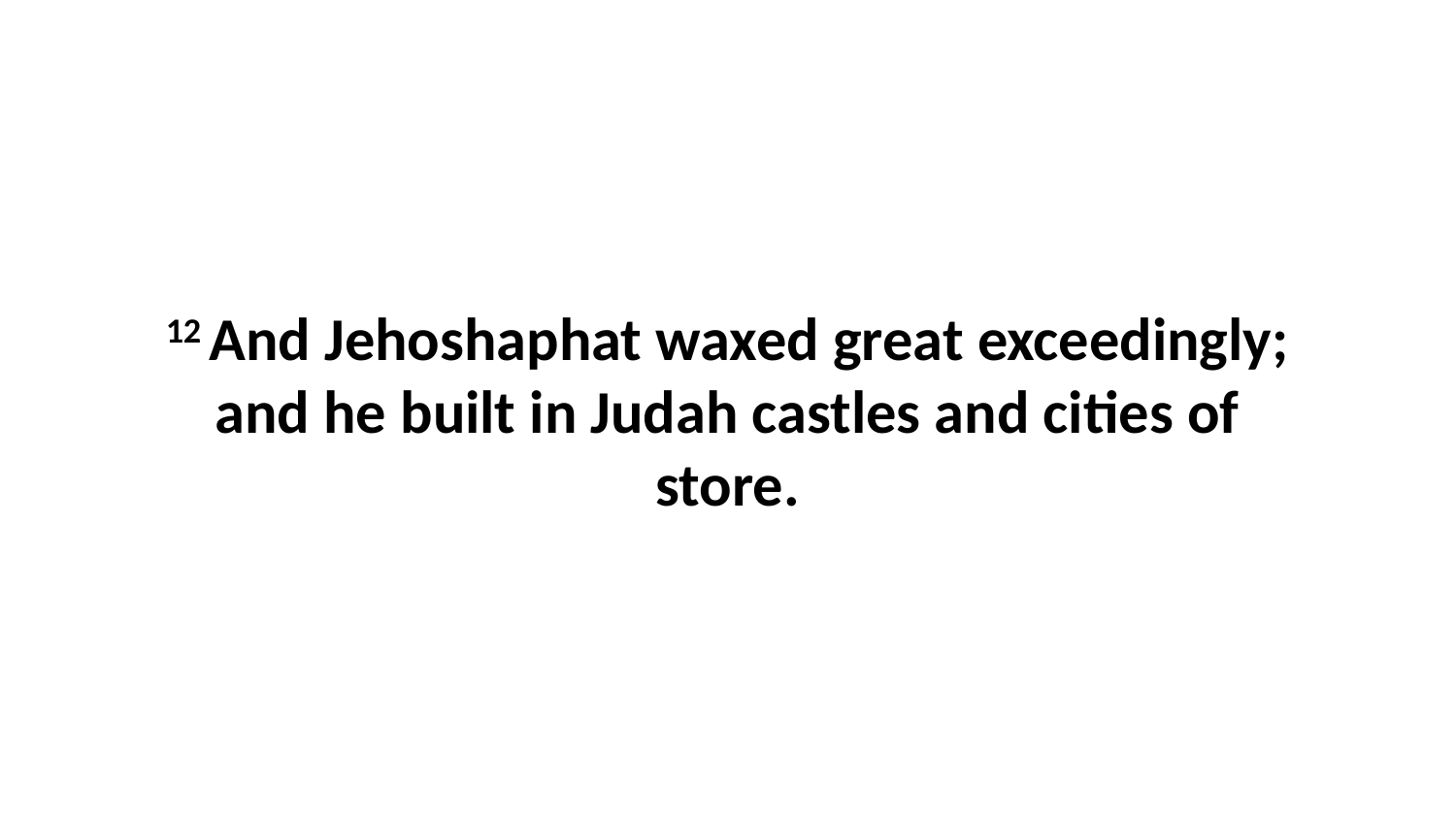

12 And Jehoshaphat waxed great exceedingly; and he built in Judah castles and cities of store.